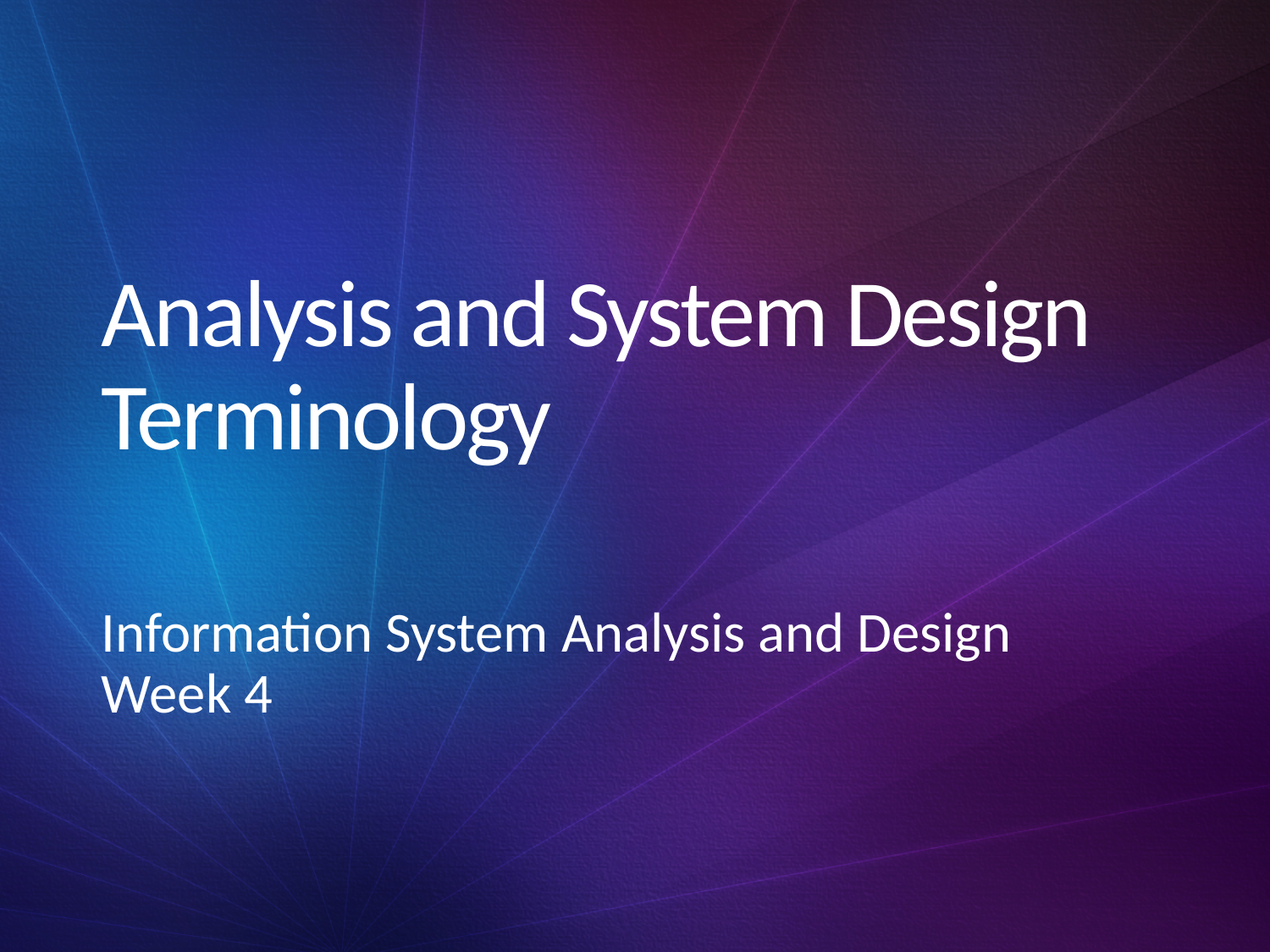

# Analysis and System Design Terminology
Information System Analysis and Design
Week 4